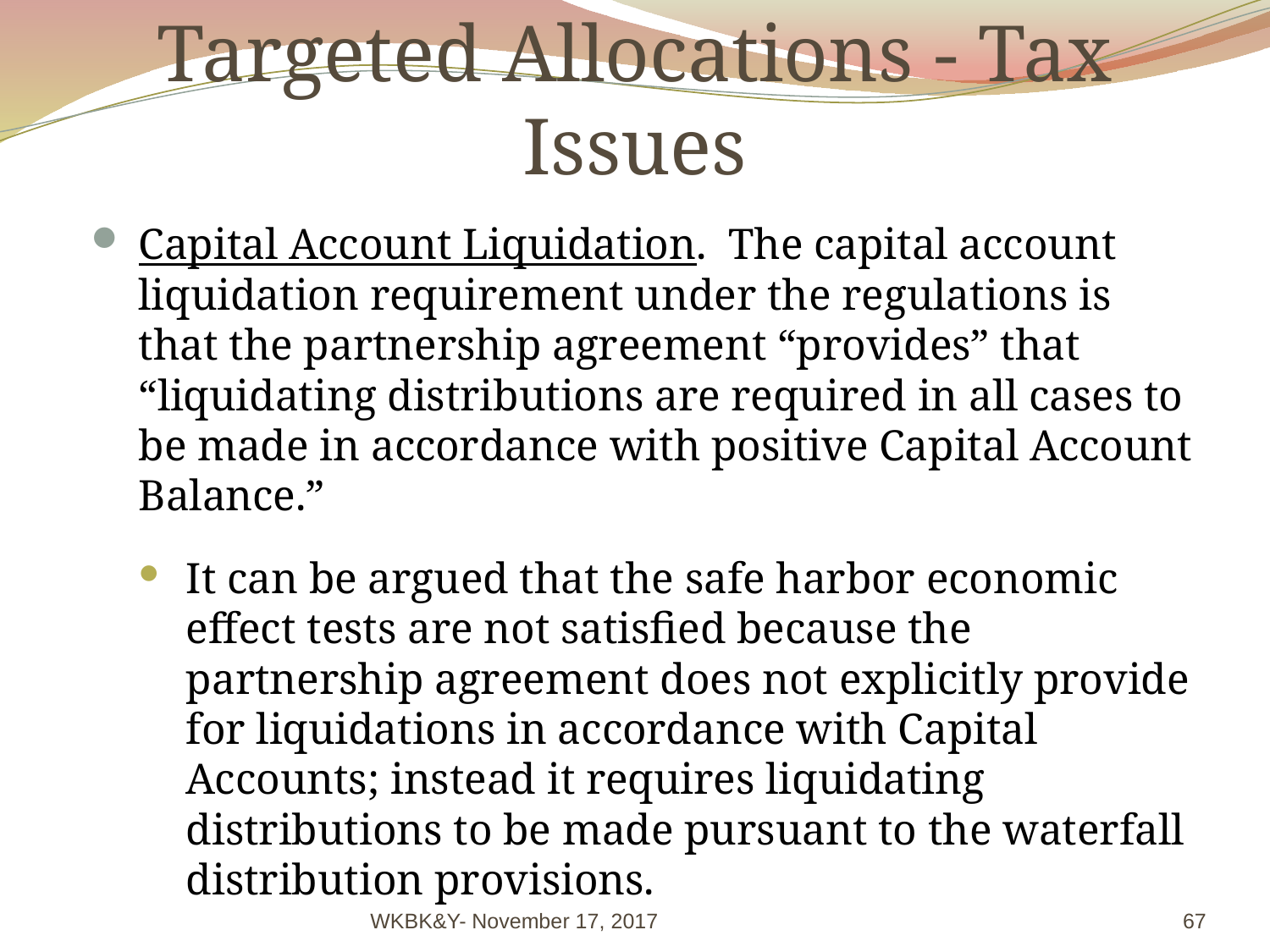

# Targeted Allocations - Tax Issues
Capital Account Liquidation.  The capital account liquidation requirement under the regulations is that the partnership agreement “provides” that “liquidating distributions are required in all cases to be made in accordance with positive Capital Account Balance.”

It can be argued that the safe harbor economic effect tests are not satisfied because the partnership agreement does not explicitly provide for liquidations in accordance with Capital Accounts; instead it requires liquidating distributions to be made pursuant to the waterfall distribution provisions.
WKBK&Y- November 17, 2017
67